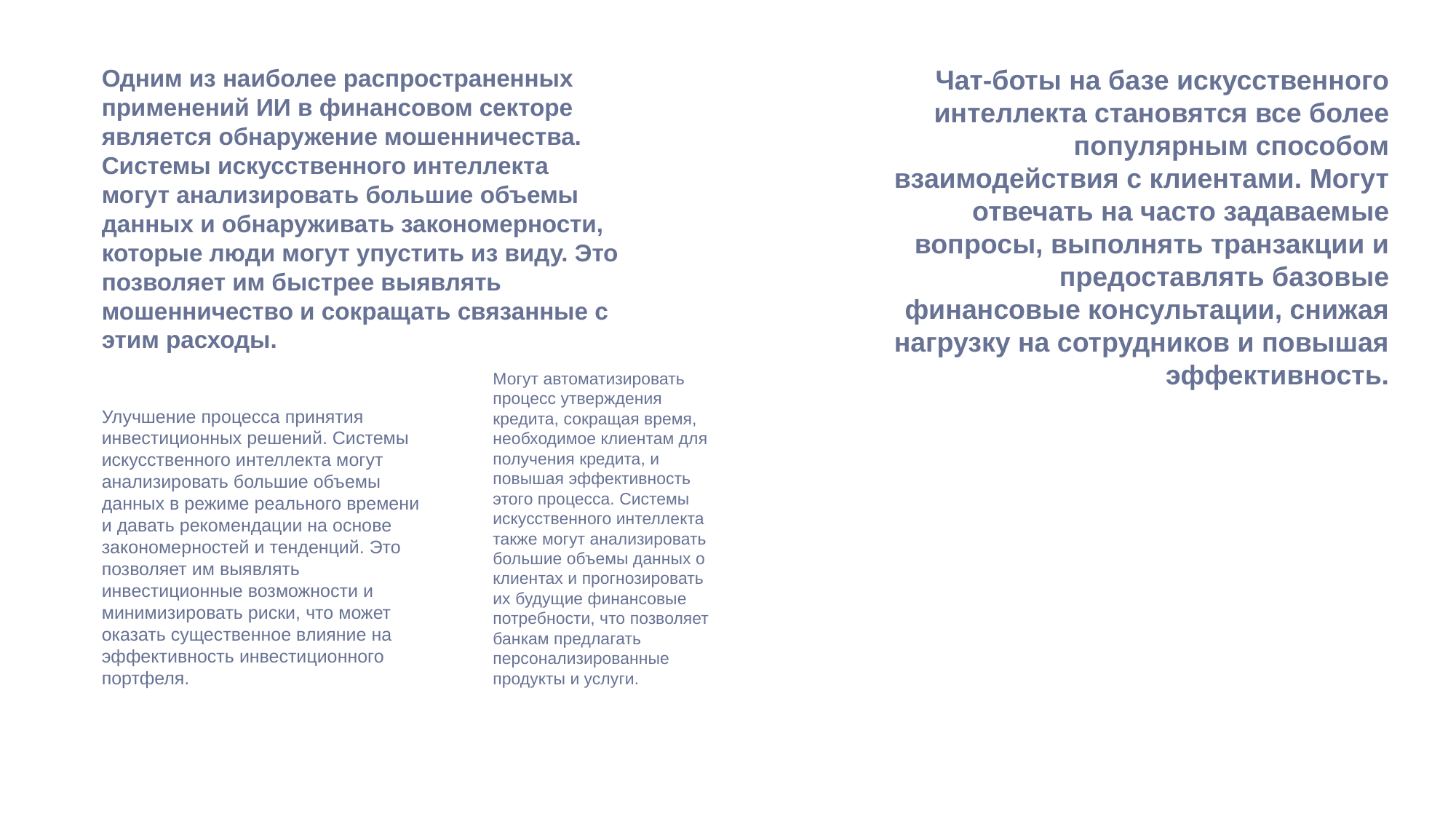

Одним из наиболее распространенных применений ИИ в финансовом секторе является обнаружение мошенничества. Системы искусственного интеллекта могут анализировать большие объемы данных и обнаруживать закономерности, которые люди могут упустить из виду. Это позволяет им быстрее выявлять мошенничество и сокращать связанные с этим расходы.
Чат-боты на базе искусственного интеллекта становятся все более популярным способом взаимодействия с клиентами. Могут отвечать на часто задаваемые вопросы, выполнять транзакции и предоставлять базовые финансовые консультации, снижая нагрузку на сотрудников и повышая эффективность.
Могут автоматизировать процесс утверждения кредита, сокращая время, необходимое клиентам для получения кредита, и повышая эффективность этого процесса. Системы искусственного интеллекта также могут анализировать большие объемы данных о клиентах и ​​прогнозировать их будущие финансовые потребности, что позволяет банкам предлагать персонализированные продукты и услуги.
Улучшение процесса принятия инвестиционных решений. Системы искусственного интеллекта могут анализировать большие объемы данных в режиме реального времени и давать рекомендации на основе закономерностей и тенденций. Это позволяет им выявлять инвестиционные возможности и минимизировать риски, что может оказать существенное влияние на эффективность инвестиционного портфеля.